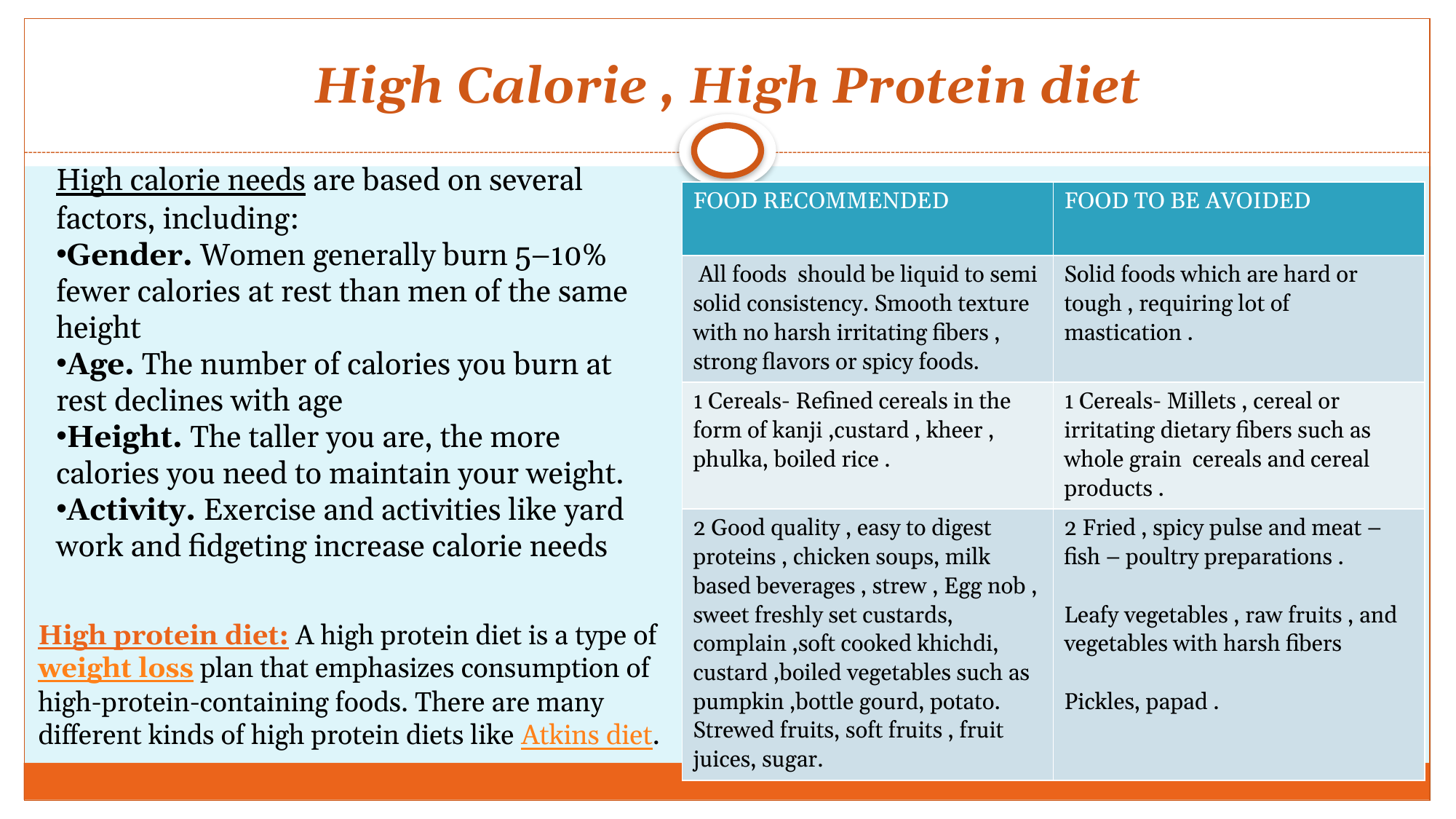

# High Calorie , High Protein diet
High calorie needs are based on several factors, including:
Gender. Women generally burn 5–10% fewer calories at rest than men of the same height
Age. The number of calories you burn at rest declines with age
Height. The taller you are, the more calories you need to maintain your weight.
Activity. Exercise and activities like yard work and fidgeting increase calorie needs
| FOOD RECOMMENDED | FOOD TO BE AVOIDED |
| --- | --- |
| All foods should be liquid to semi solid consistency. Smooth texture with no harsh irritating fibers , strong flavors or spicy foods. | Solid foods which are hard or tough , requiring lot of mastication . |
| 1 Cereals- Refined cereals in the form of kanji ,custard , kheer , phulka, boiled rice . | 1 Cereals- Millets , cereal or irritating dietary fibers such as whole grain cereals and cereal products . |
| 2 Good quality , easy to digest proteins , chicken soups, milk based beverages , strew , Egg nob , sweet freshly set custards, complain ,soft cooked khichdi, custard ,boiled vegetables such as pumpkin ,bottle gourd, potato. Strewed fruits, soft fruits , fruit juices, sugar. | 2 Fried , spicy pulse and meat – fish – poultry preparations . Leafy vegetables , raw fruits , and vegetables with harsh fibers Pickles, papad . |
High protein diet: A high protein diet is a type of weight loss plan that emphasizes consumption of high-protein-containing foods. There are many different kinds of high protein diets like Atkins diet.